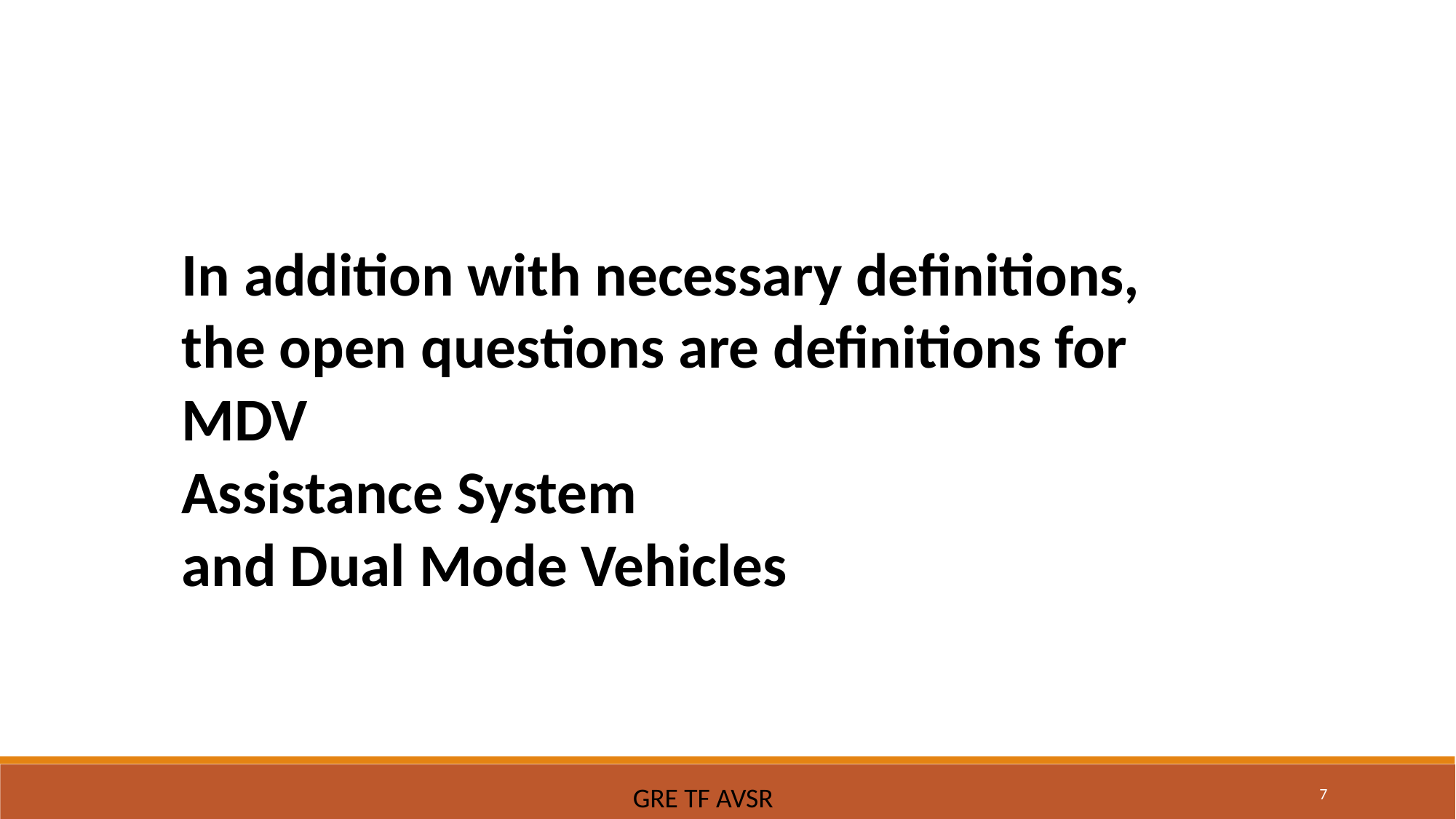

In addition with necessary definitions, the open questions are definitions for
MDV
Assistance System
and Dual Mode Vehicles
7